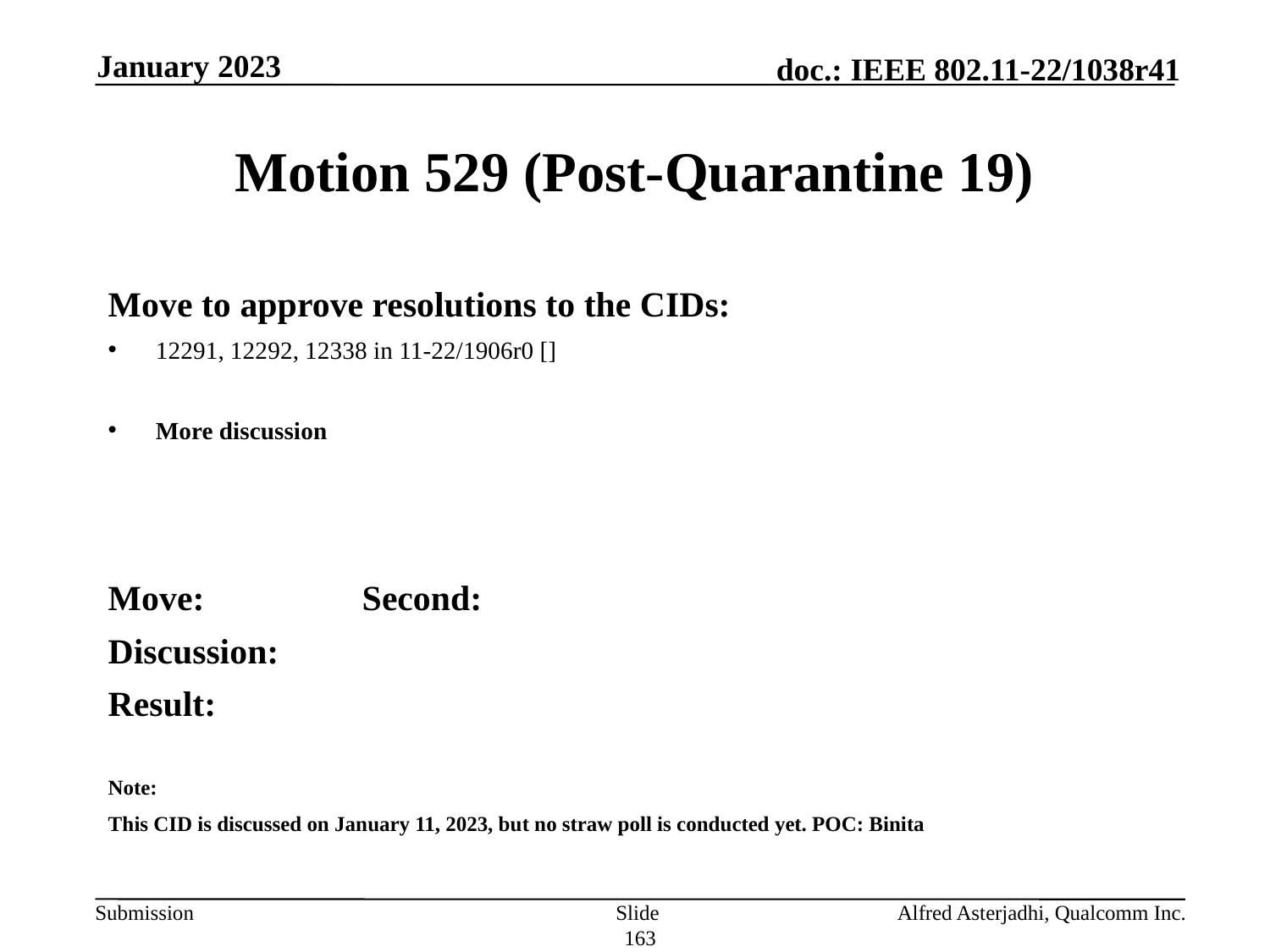

January 2023
# Motion 529 (Post-Quarantine 19)
Move to approve resolutions to the CIDs:
12291, 12292, 12338 in 11-22/1906r0 []

More discussion

Move: 		Second:
Discussion:
Result:

Note:
This CID is discussed on January 11, 2023, but no straw poll is conducted yet. POC: Binita
Slide 163
Alfred Asterjadhi, Qualcomm Inc.